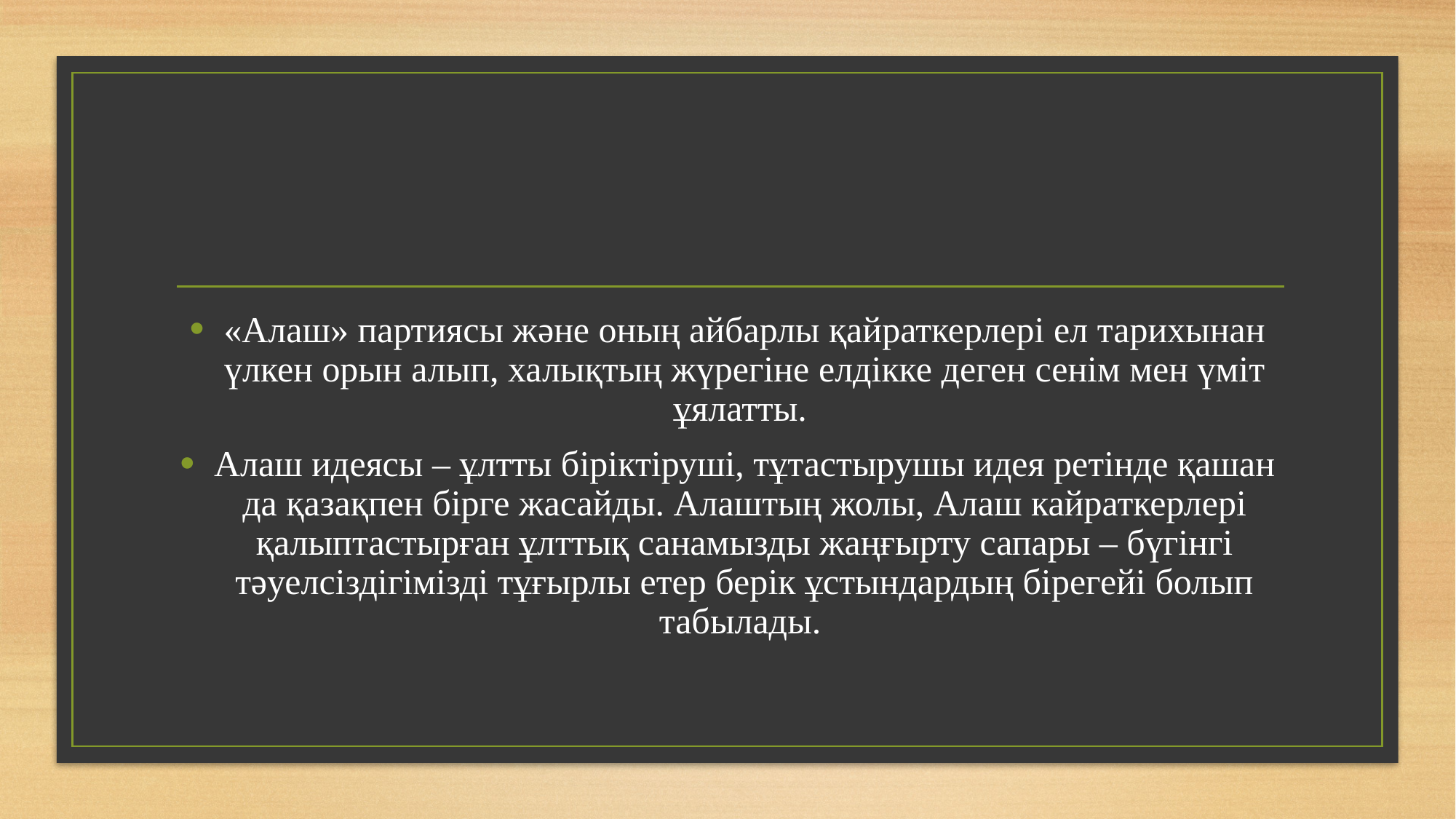

«Алаш» партиясы және оның айбарлы қайраткерлері ел тарихынан үлкен орын алып, халықтың жүрегіне елдікке деген сенім мен үміт ұялатты.
Алаш идеясы – ұлтты біріктіруші, тұтастырушы идея ретінде қашан да қазақпен бірге жасайды. Алаштың жолы, Алаш кайраткерлері қалыптастырған ұлттық санамызды жаңғырту сапары – бүгінгі тәуелсіздігімізді тұғырлы етер берік ұстындардың бірегейі болып табылады.